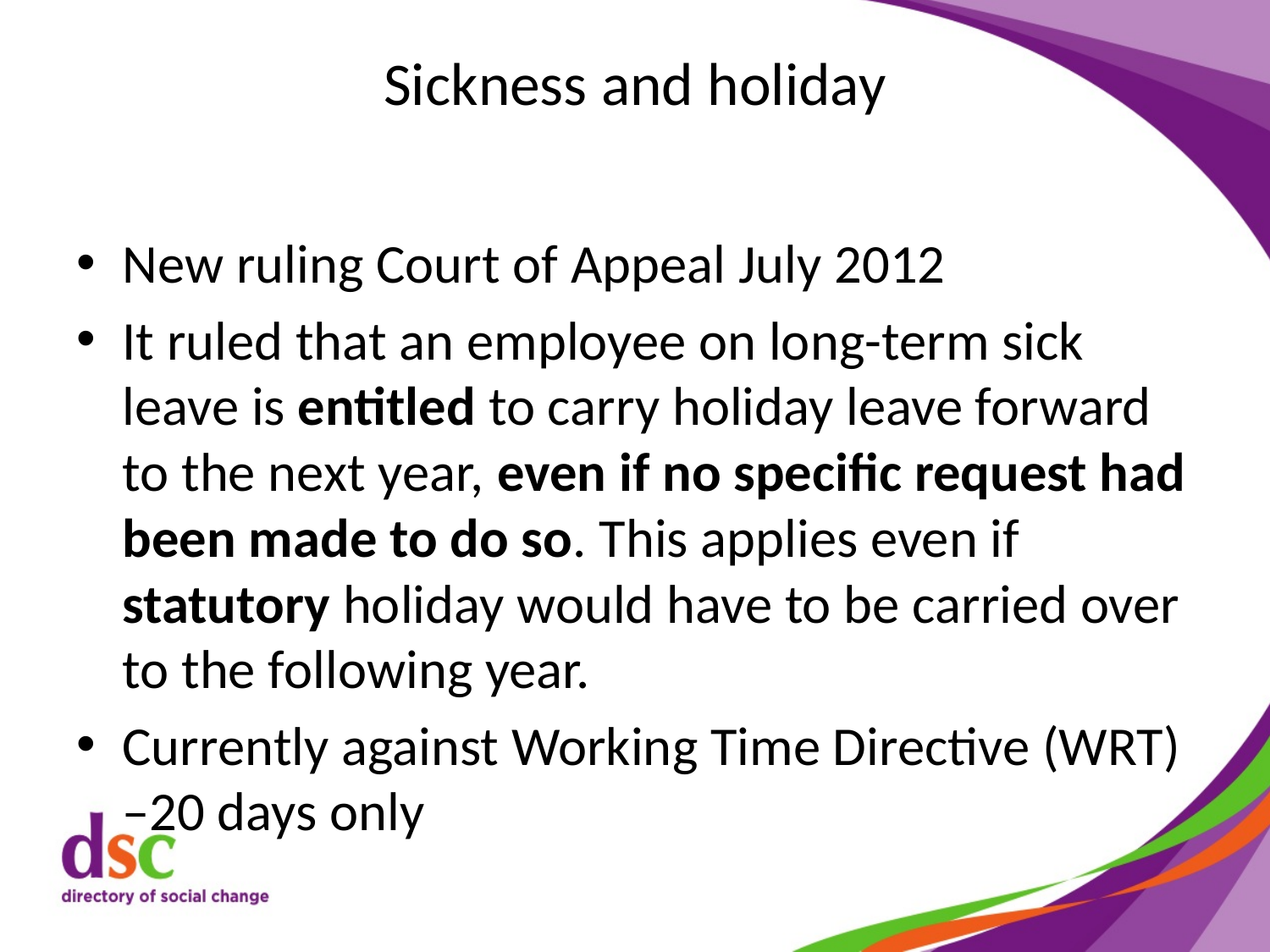

# Sickness and holiday
New ruling Court of Appeal July 2012
It ruled that an employee on long-term sick leave is entitled to carry holiday leave forward to the next year, even if no specific request had been made to do so. This applies even if statutory holiday would have to be carried over to the following year.
Currently against Working Time Directive (WRT) –20 days only